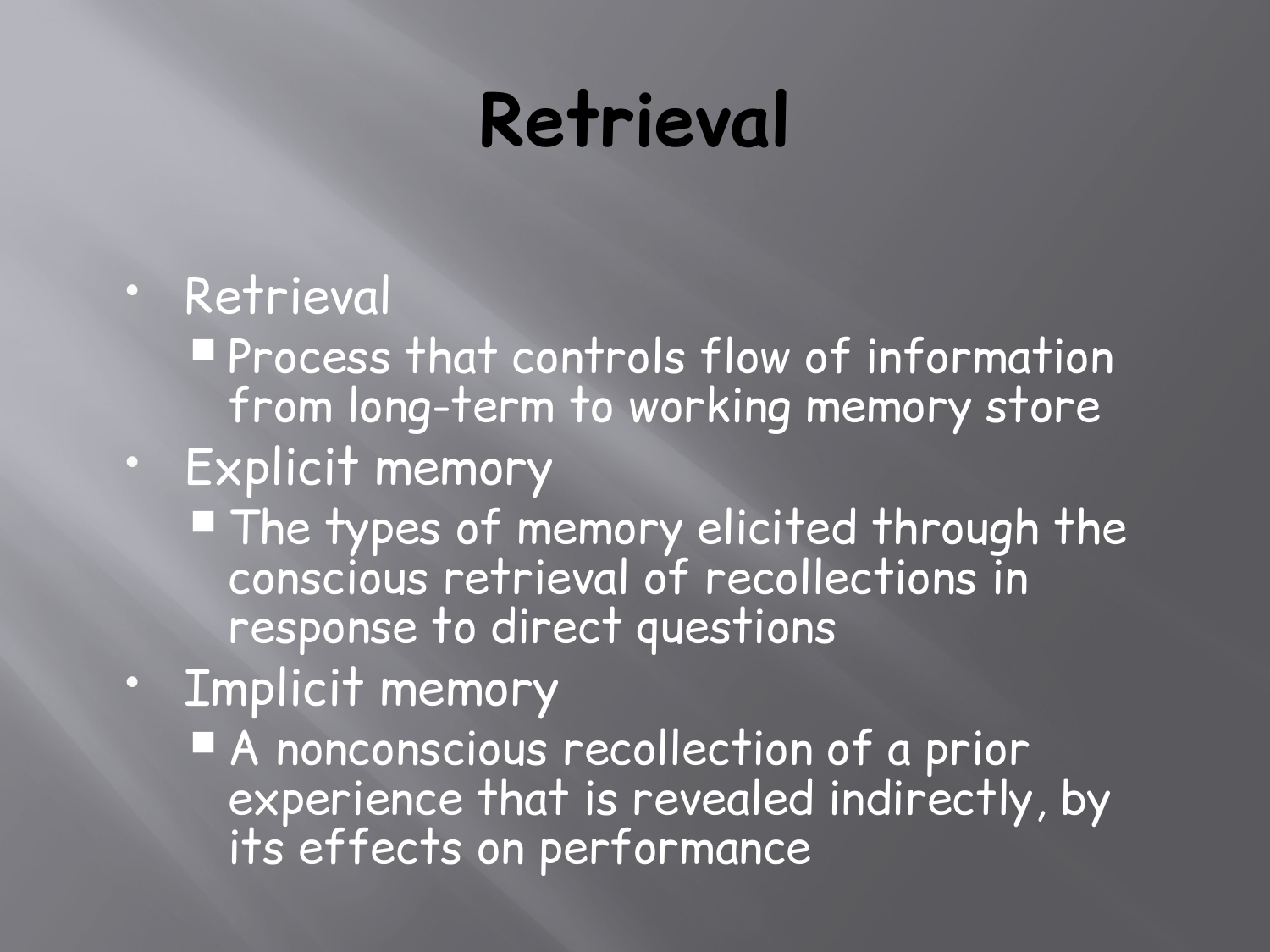

# Retrieval
Retrieval
Process that controls flow of information from long-term to working memory store
Explicit memory
The types of memory elicited through the conscious retrieval of recollections in response to direct questions
Implicit memory
A nonconscious recollection of a prior experience that is revealed indirectly, by its effects on performance